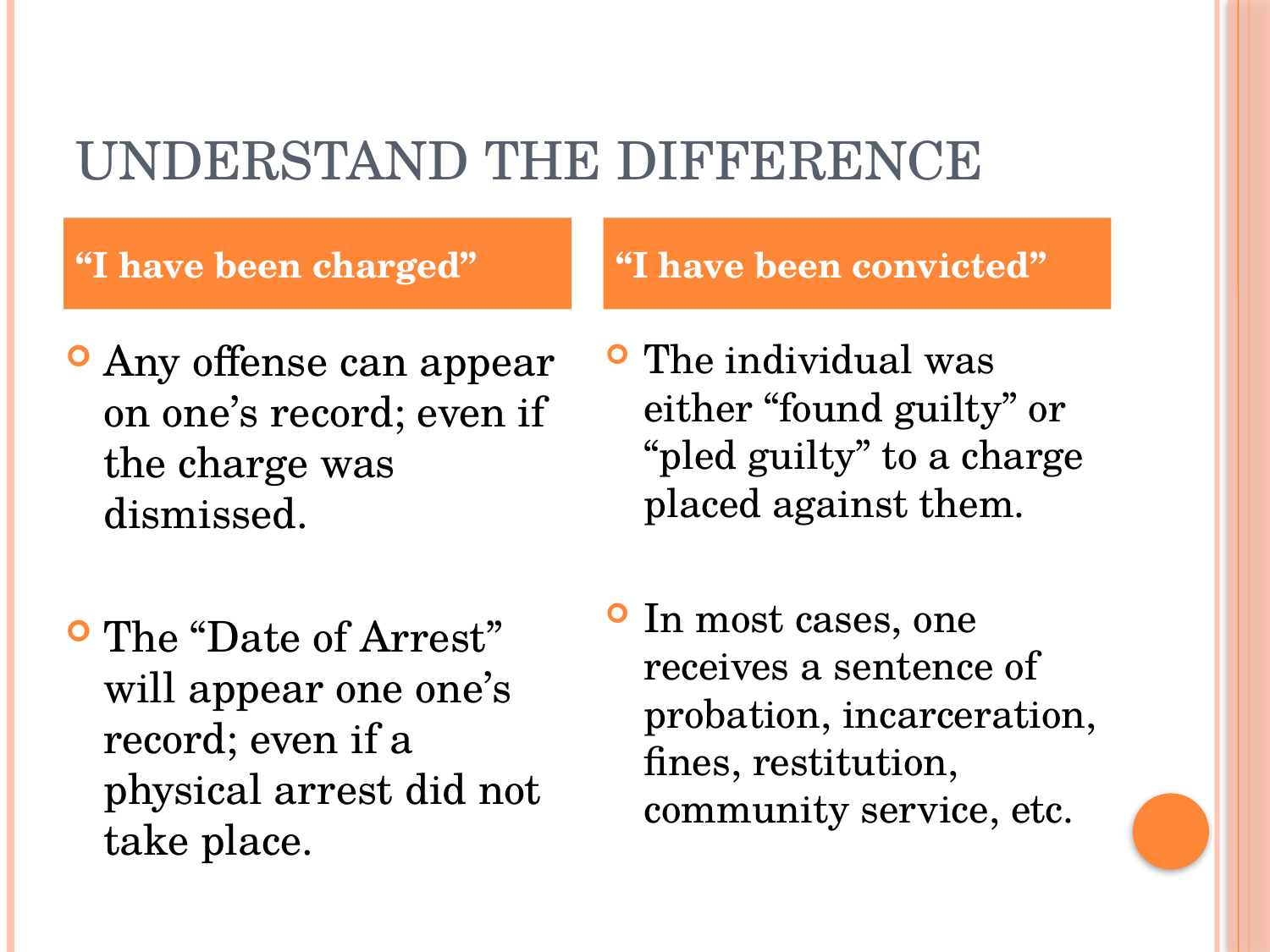

# UNDERSTAND THE DIFFERENCE
“I have been charged”
“I have been convicted”
Any offense can appear on one’s record; even if the charge was dismissed.

The “Date of Arrest” will appear one one’s record; even if a physical arrest did not take place.
The individual was either “found guilty” or “pled guilty” to a charge placed against them.

In most cases, one receives a sentence of probation, incarceration, fines, restitution, community service, etc.